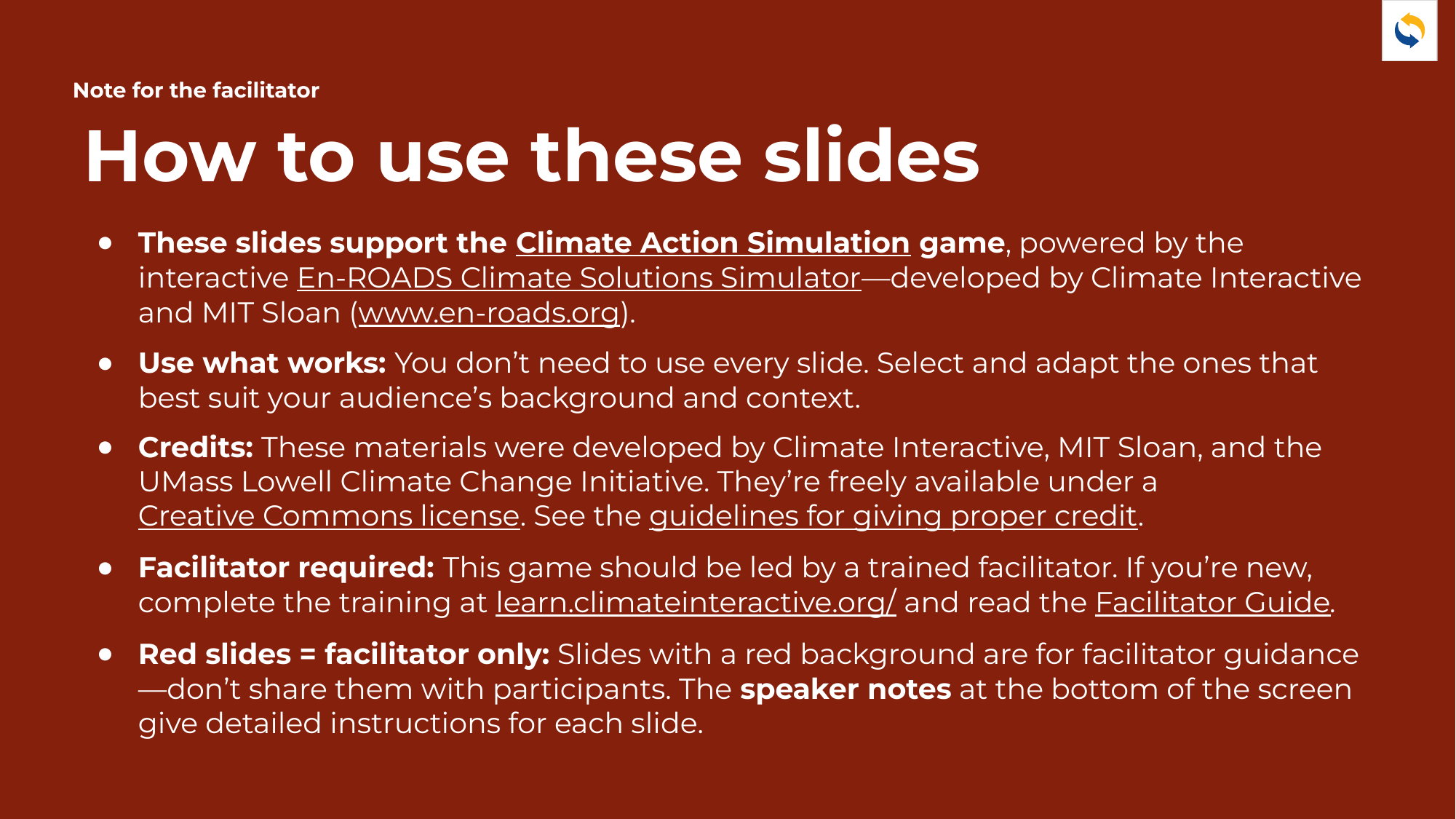

Note for the facilitator
# How to use these slides
These slides support the Climate Action Simulation game, powered by the interactive En-ROADS Climate Solutions Simulator—developed by Climate Interactive and MIT Sloan (www.en-roads.org).
Use what works: You don’t need to use every slide. Select and adapt the ones that best suit your audience’s background and context.
Credits: These materials were developed by Climate Interactive, MIT Sloan, and the UMass Lowell Climate Change Initiative. They’re freely available under a Creative Commons license. See the guidelines for giving proper credit.
Facilitator required: This game should be led by a trained facilitator. If you’re new, complete the training at learn.climateinteractive.org/ and read the Facilitator Guide.
Red slides = facilitator only: Slides with a red background are for facilitator guidance—don’t share them with participants. The speaker notes at the bottom of the screen give detailed instructions for each slide.